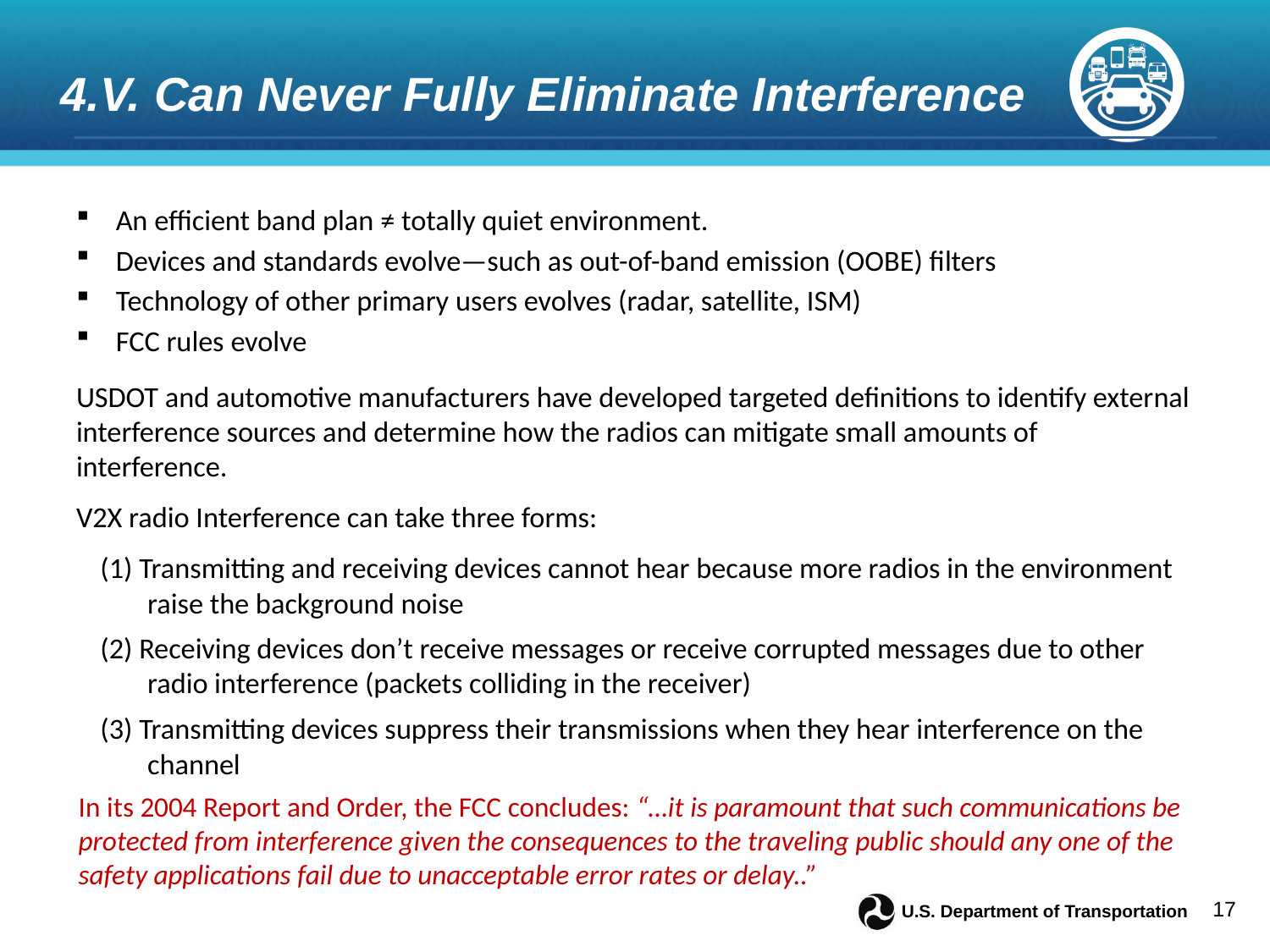

# 4.V. Can Never Fully Eliminate Interference
An efficient band plan ≠ totally quiet environment.
Devices and standards evolve—such as out-of-band emission (OOBE) filters
Technology of other primary users evolves (radar, satellite, ISM)
FCC rules evolve
USDOT and automotive manufacturers have developed targeted definitions to identify external interference sources and determine how the radios can mitigate small amounts of interference.
V2X radio Interference can take three forms:
(1) Transmitting and receiving devices cannot hear because more radios in the environment raise the background noise
(2) Receiving devices don’t receive messages or receive corrupted messages due to other radio interference (packets colliding in the receiver)
(3) Transmitting devices suppress their transmissions when they hear interference on the channel

In its 2004 Report and Order, the FCC concludes: “…it is paramount that such communications be protected from interference given the consequences to the traveling public should any one of the safety applications fail due to unacceptable error rates or delay..”